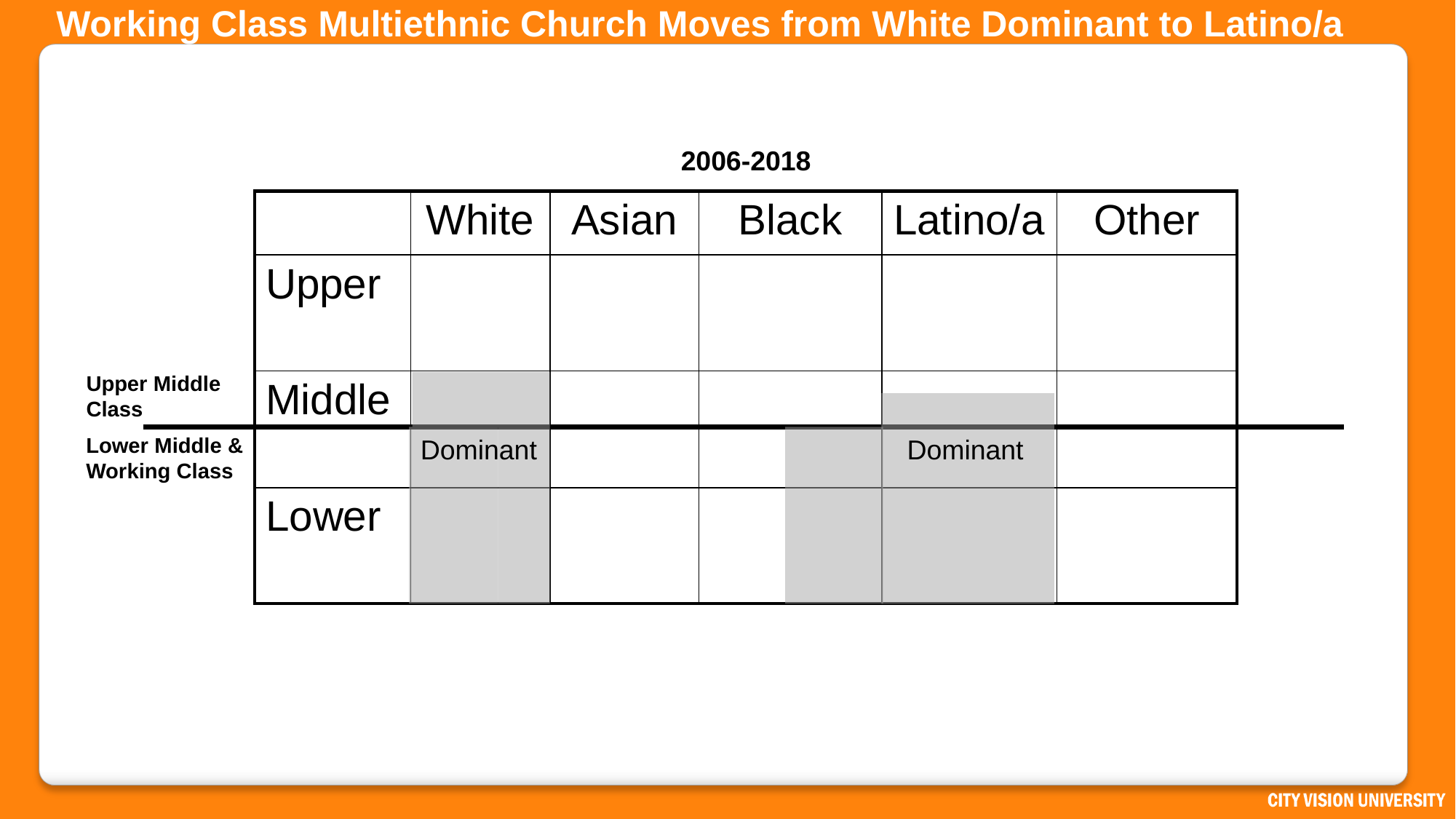

# Working Class Multiethnic Church Moves from White Dominant to Latino/a Dominant
2006-2018
|  | White | Asian | Black | Latino/a | Other |
| --- | --- | --- | --- | --- | --- |
| Upper |  |  |  |  |  |
| Middle |  |  |  |  |  |
| Lower |  |  |  |  |  |
Upper Middle
Class

Dominant
Dominant

Lower Middle &
Working Class